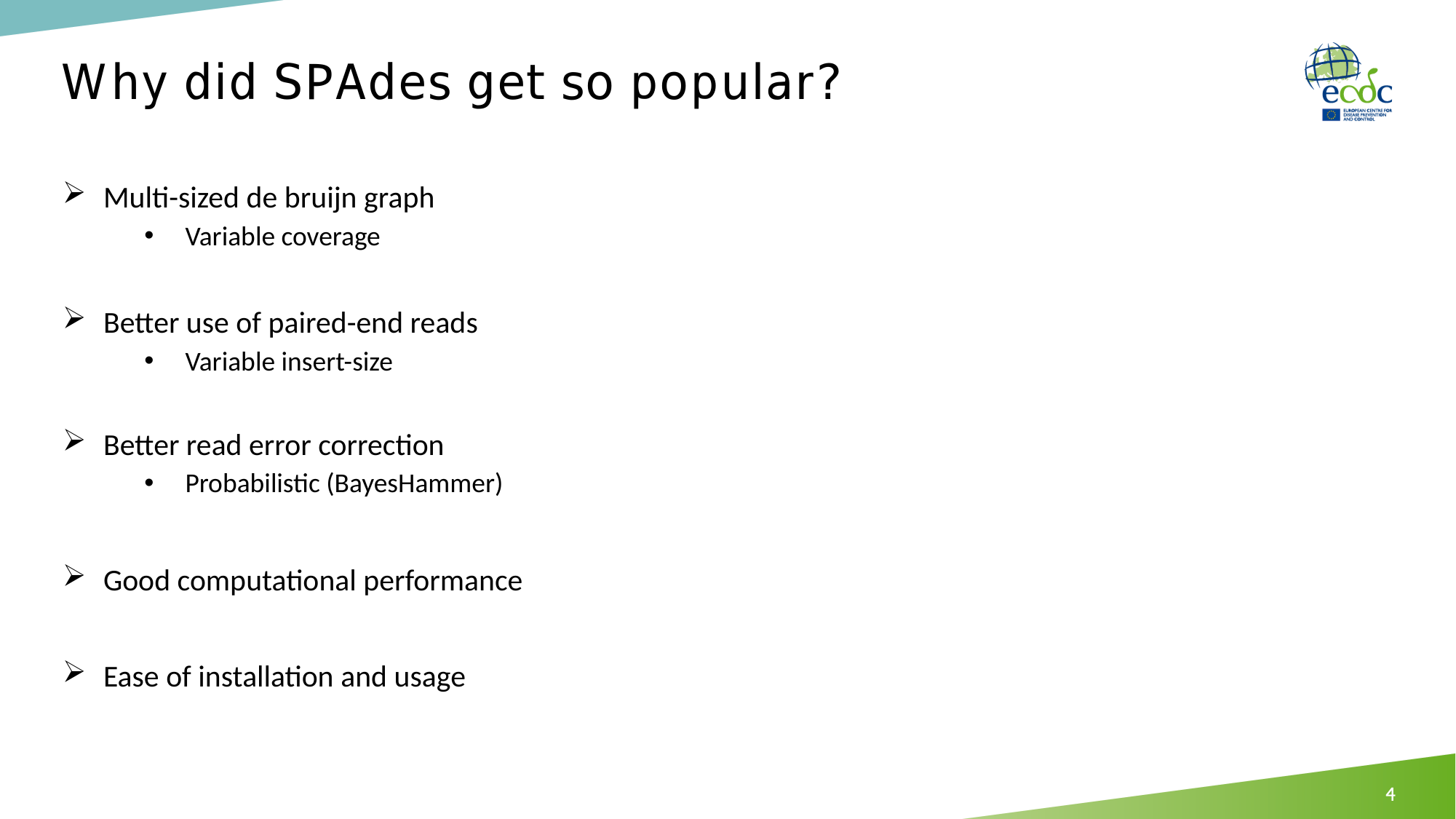

# Why did SPAdes get so popular?
Multi-sized de bruijn graph
Variable coverage

Better use of paired-end reads
Variable insert-size

Better read error correction
Probabilistic (BayesHammer)

Good computational performance

Ease of installation and usage

4